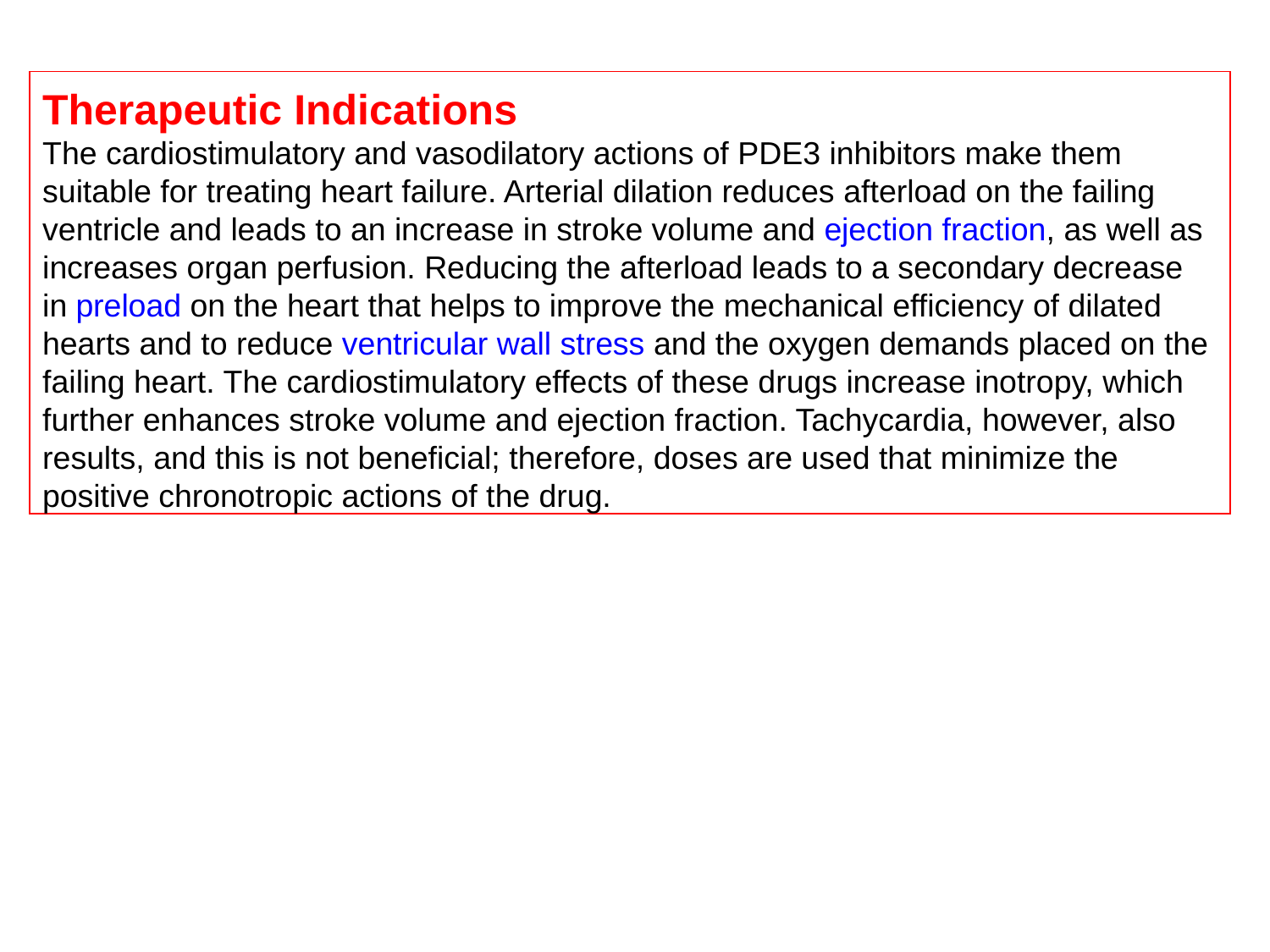

Therapeutic Indications
The cardiostimulatory and vasodilatory actions of PDE3 inhibitors make them suitable for treating heart failure. Arterial dilation reduces afterload on the failing ventricle and leads to an increase in stroke volume and ejection fraction, as well as increases organ perfusion. Reducing the afterload leads to a secondary decrease in preload on the heart that helps to improve the mechanical efficiency of dilated hearts and to reduce ventricular wall stress and the oxygen demands placed on the failing heart. The cardiostimulatory effects of these drugs increase inotropy, which further enhances stroke volume and ejection fraction. Tachycardia, however, also results, and this is not beneficial; therefore, doses are used that minimize the positive chronotropic actions of the drug.